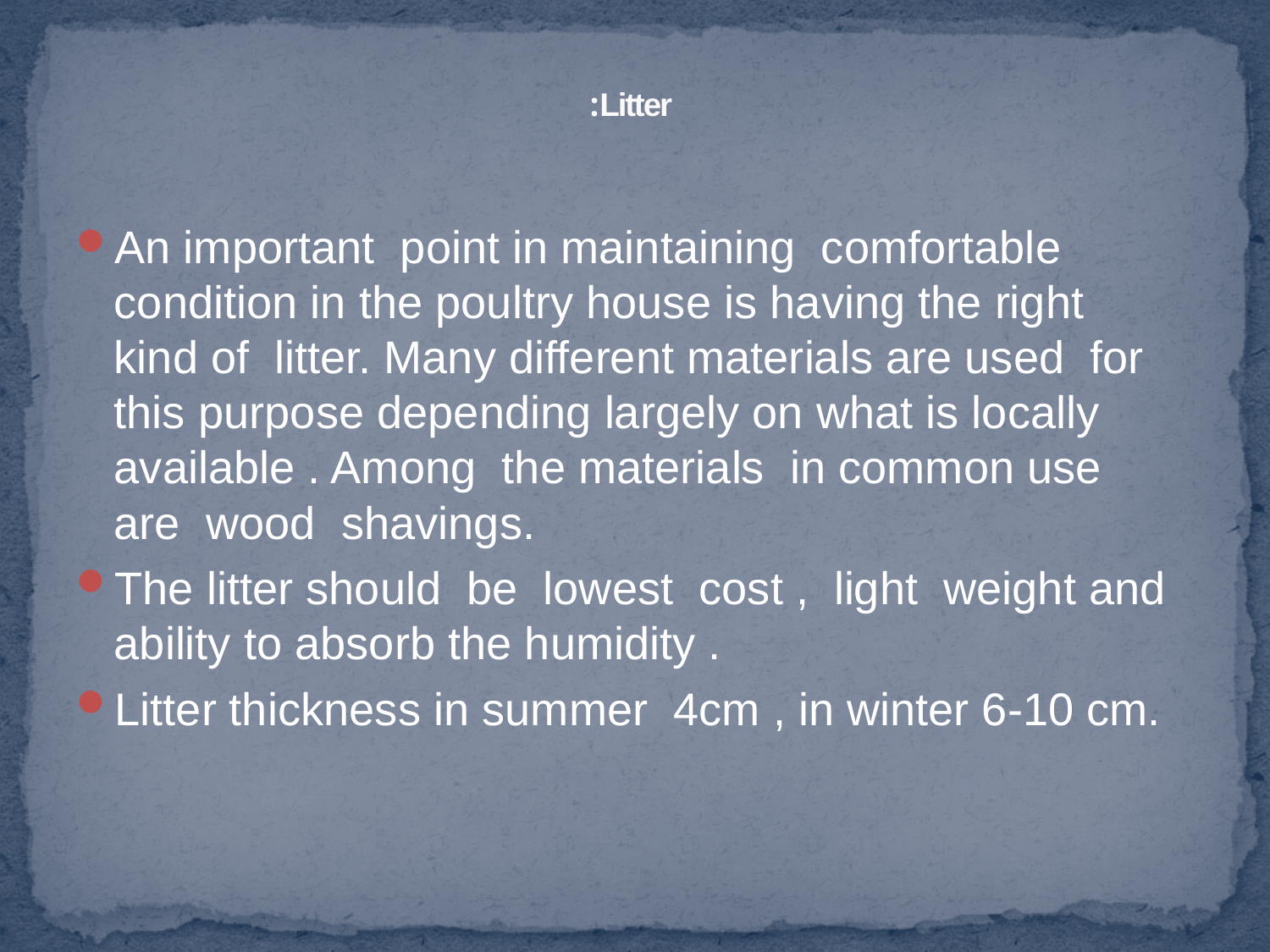

# Litter:
An important  point in maintaining  comfortable condition in the poultry house is having the right  kind of  litter. Many different materials are used  for this purpose depending largely on what is locally available . Among  the materials  in common use  are  wood  shavings.
The litter should  be  lowest  cost ,  light  weight and  ability to absorb the humidity .
Litter thickness in summer  4cm , in winter 6-10 cm.